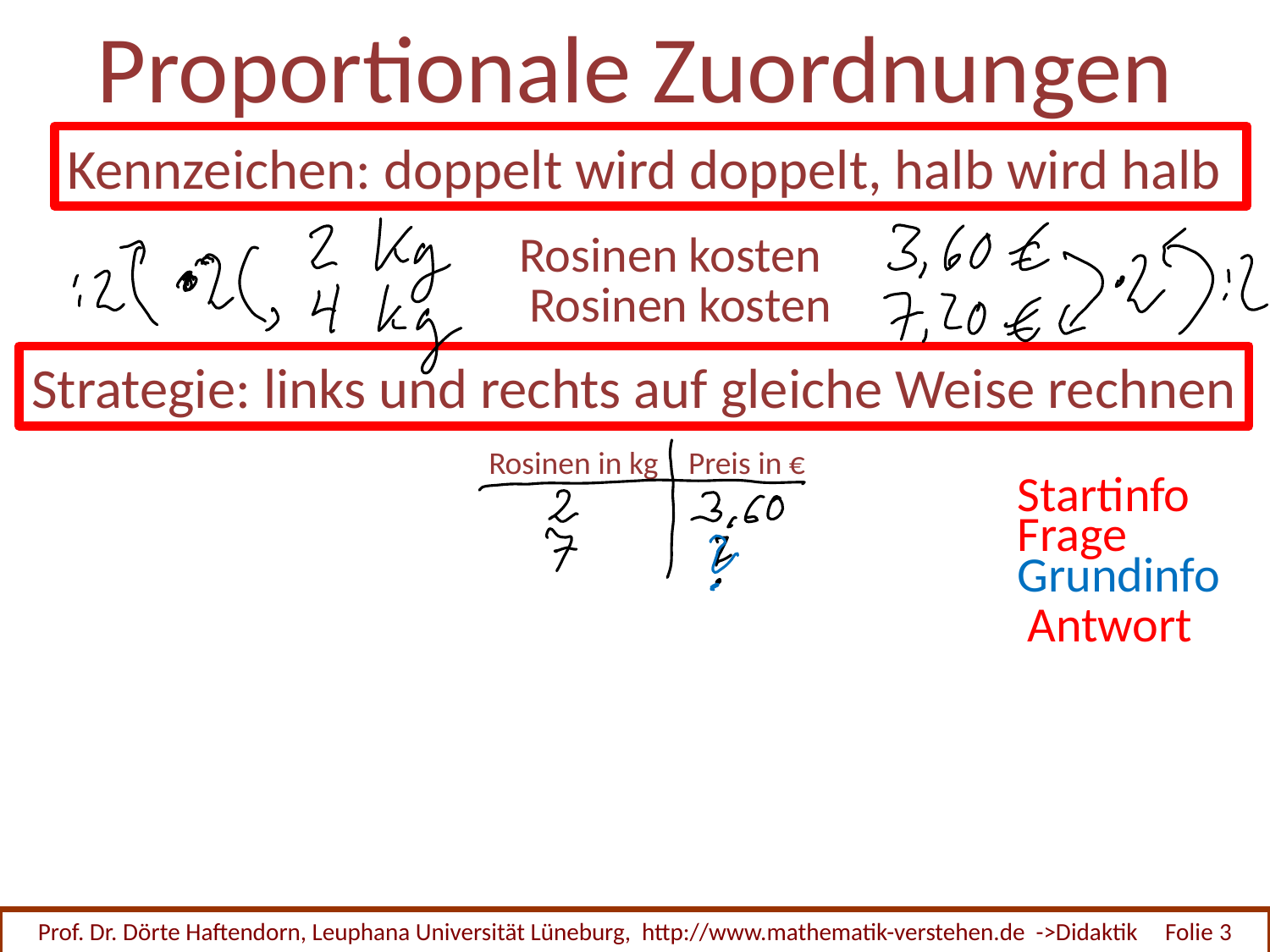

# Proportionale Zuordnungen
Kennzeichen: doppelt wird doppelt, halb wird halb
Rosinen kosten
Rosinen kosten
Strategie: links und rechts auf gleiche Weise rechnen
Rosinen in kg
Preis in €
Startinfo
Frage
Grundinfo
Antwort
Prof. Dr. Dörte Haftendorn, Leuphana Universität Lüneburg,  http://www.mathematik-verstehen.de  ->Didaktik     Folie 3